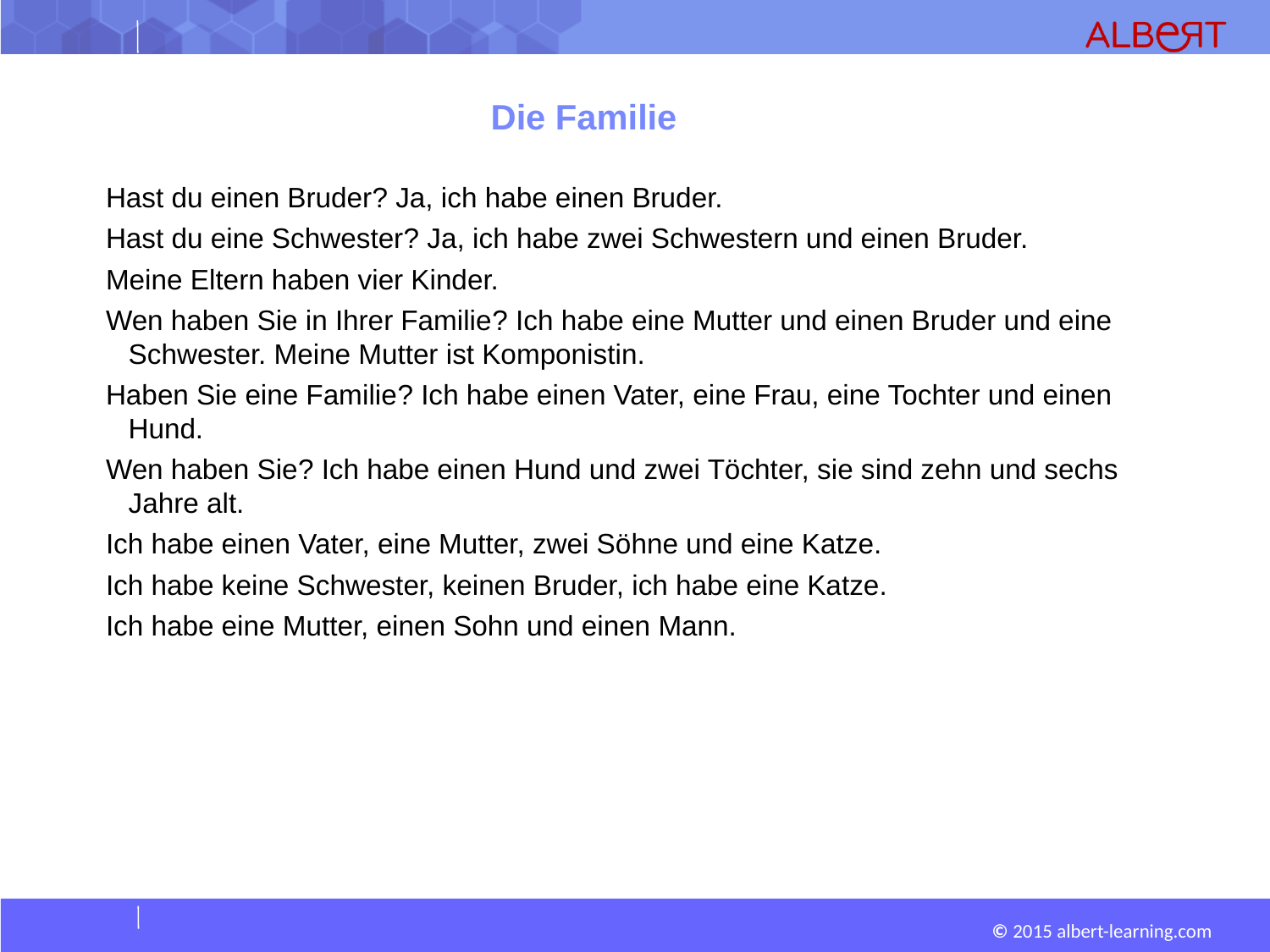

Die Familie
Hast du einen Bruder? Ja, ich habe einen Bruder.
Hast du eine Schwester? Ja, ich habe zwei Schwestern und einen Bruder.
Meine Eltern haben vier Kinder.
Wen haben Sie in Ihrer Familie? Ich habe eine Mutter und einen Bruder und eine Schwester. Meine Mutter ist Komponistin.
Haben Sie eine Familie? Ich habe einen Vater, eine Frau, eine Tochter und einen Hund.
Wen haben Sie? Ich habe einen Hund und zwei Töchter, sie sind zehn und sechs Jahre alt.
Ich habe einen Vater, eine Mutter, zwei Söhne und eine Katze.
Ich habe keine Schwester, keinen Bruder, ich habe eine Katze.
Ich habe eine Mutter, einen Sohn und einen Mann.